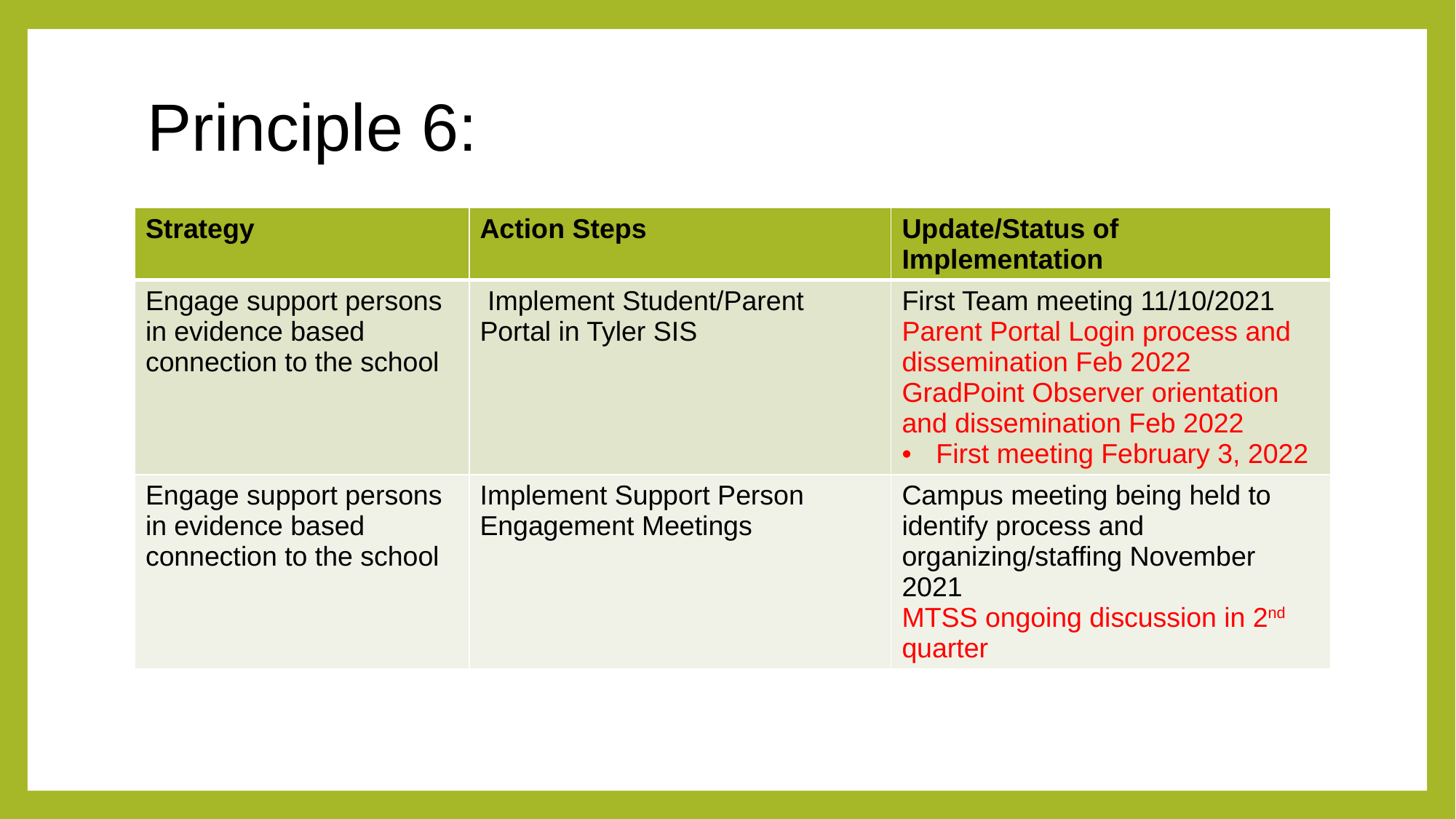

# Principle 6:
| Strategy | Action Steps | Update/Status of Implementation |
| --- | --- | --- |
| Engage support persons in evidence based connection to the school | Implement Student/Parent Portal in Tyler SIS | First Team meeting 11/10/2021 Parent Portal Login process and dissemination Feb 2022 GradPoint Observer orientation and dissemination Feb 2022 First meeting February 3, 2022 |
| Engage support persons in evidence based connection to the school | Implement Support Person Engagement Meetings | Campus meeting being held to identify process and organizing/staffing November 2021 MTSS ongoing discussion in 2nd quarter |